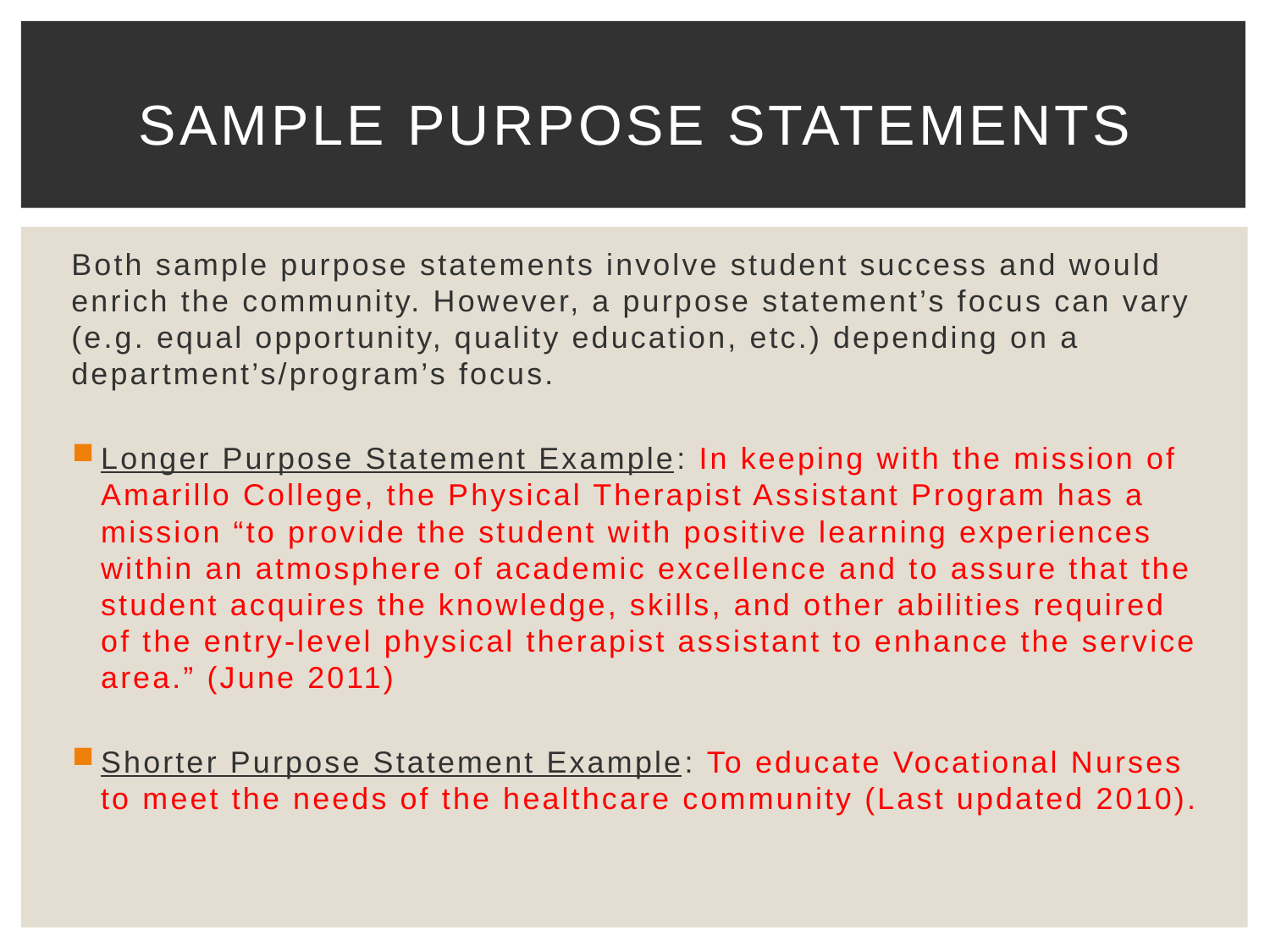

# Sample purpose statements
Both sample purpose statements involve student success and would enrich the community. However, a purpose statement’s focus can vary (e.g. equal opportunity, quality education, etc.) depending on a department’s/program’s focus.

Longer Purpose Statement Example: In keeping with the mission of Amarillo College, the Physical Therapist Assistant Program has a mission “to provide the student with positive learning experiences within an atmosphere of academic excellence and to assure that the student acquires the knowledge, skills, and other abilities required of the entry-level physical therapist assistant to enhance the service area.” (June 2011)

Shorter Purpose Statement Example: To educate Vocational Nurses to meet the needs of the healthcare community (Last updated 2010).